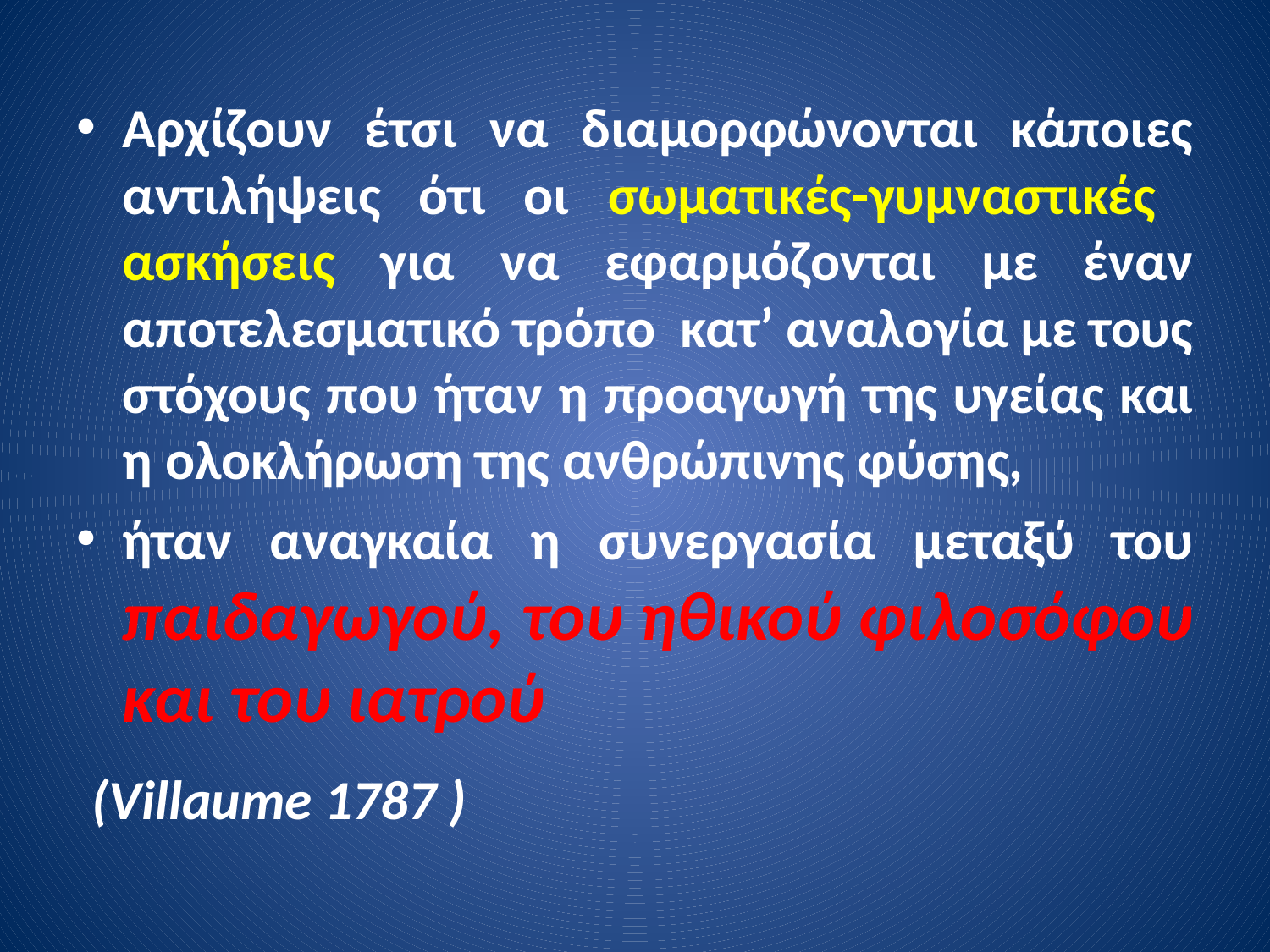

Αρχίζουν έτσι να διαμορφώνονται κάποιες αντιλήψεις ότι οι σωματικές-γυμναστικές  ασκήσεις για να εφαρμόζονται με έναν αποτελεσματικό τρόπο  κατ’ αναλογία με τους στόχους που ήταν η προαγωγή της υγείας και η ολοκλήρωση της ανθρώπινης φύσης,
ήταν αναγκαία η συνεργασία μεταξύ του παιδαγωγού, του ηθικού φιλοσόφου και του ιατρού
 (Villaume 1787 )